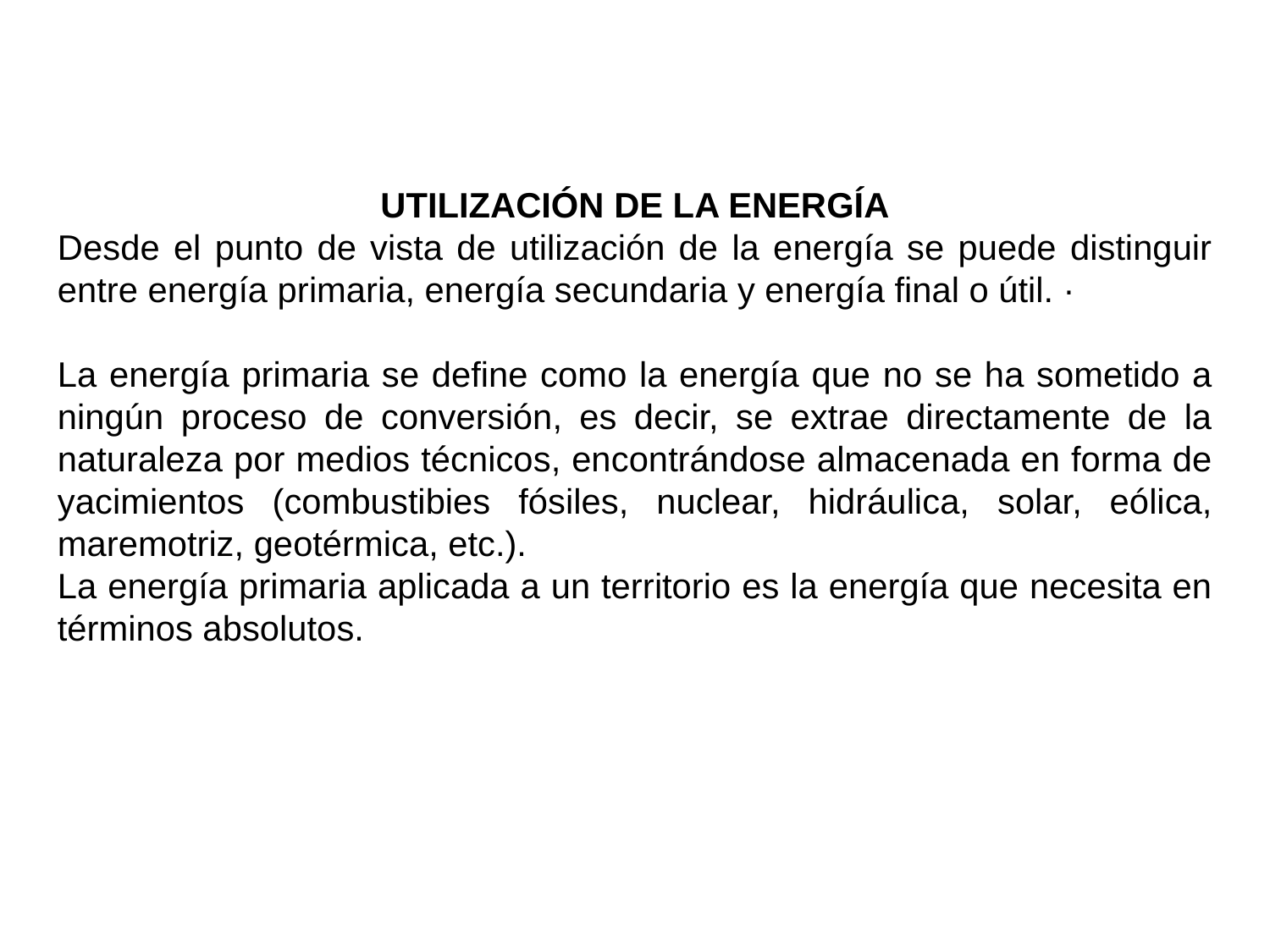

UTILIZACIÓN DE LA ENERGÍA
Desde el punto de vista de utilización de la energía se puede distinguir entre energía primaria, energía secundaria y energía final o útil. ·

La energía primaria se define como la energía que no se ha sometido a ningún proceso de conversión, es decir, se extrae directamente de la naturaleza por medios técnicos, encontrándose almacenada en forma de yacimientos (combustibies fósiles, nuclear, hidráulica, solar, eólica, maremotriz, geotérmica, etc.).
La energía primaria aplicada a un territorio es la energía que necesita en términos absolutos.